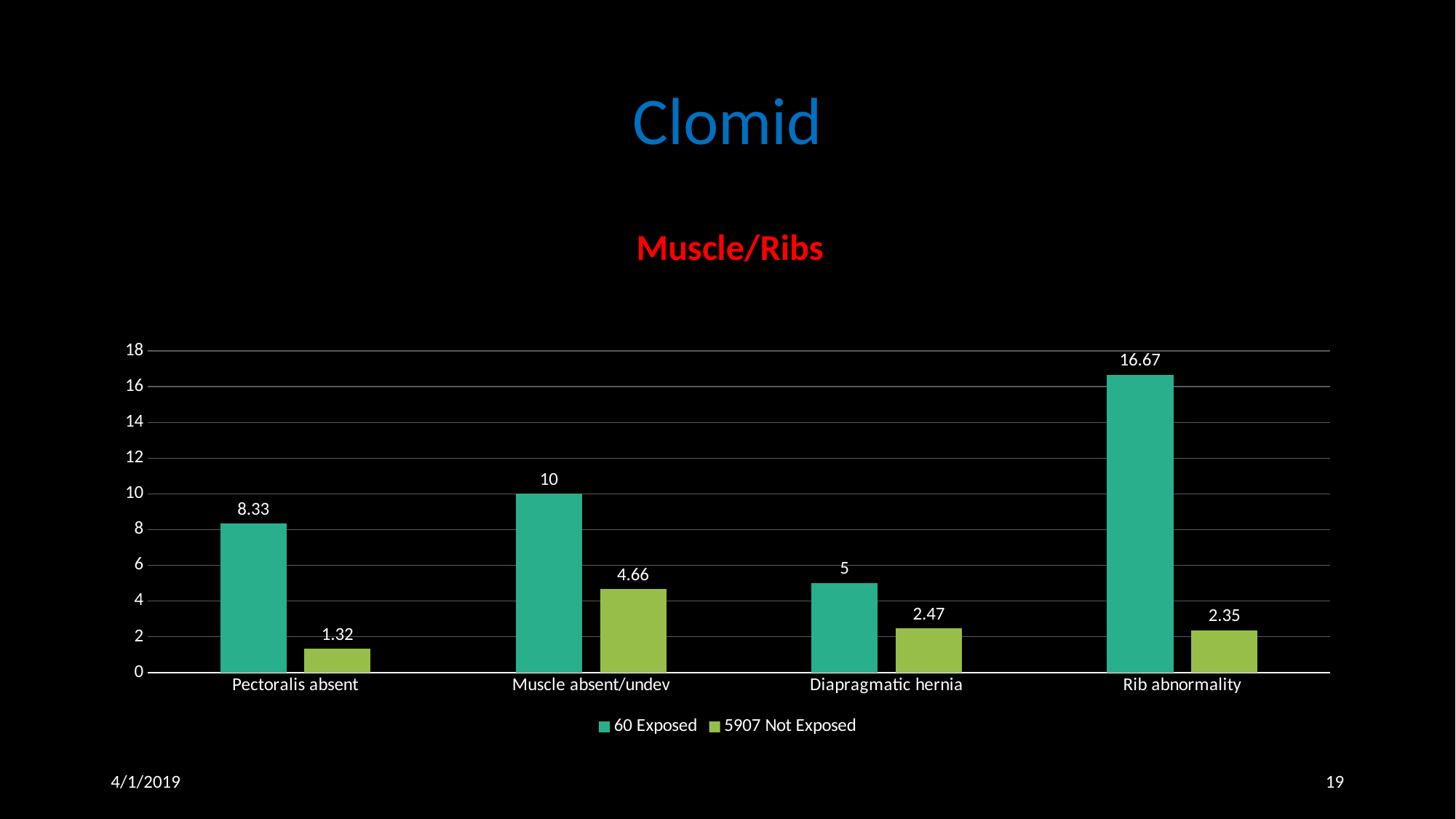

# Clomid

### Chart: Muscle/Ribs

| Category | 60 Exposed | 5907 Not Exposed |
|---|---|---|
| Pectoralis absent | 8.33 | 1.32 |
| Muscle absent/undev | 10.0 | 4.66 |
| Diapragmatic hernia | 5.0 | 2.47 |
| Rib abnormality | 16.67 | 2.35 |
4/1/2019
19